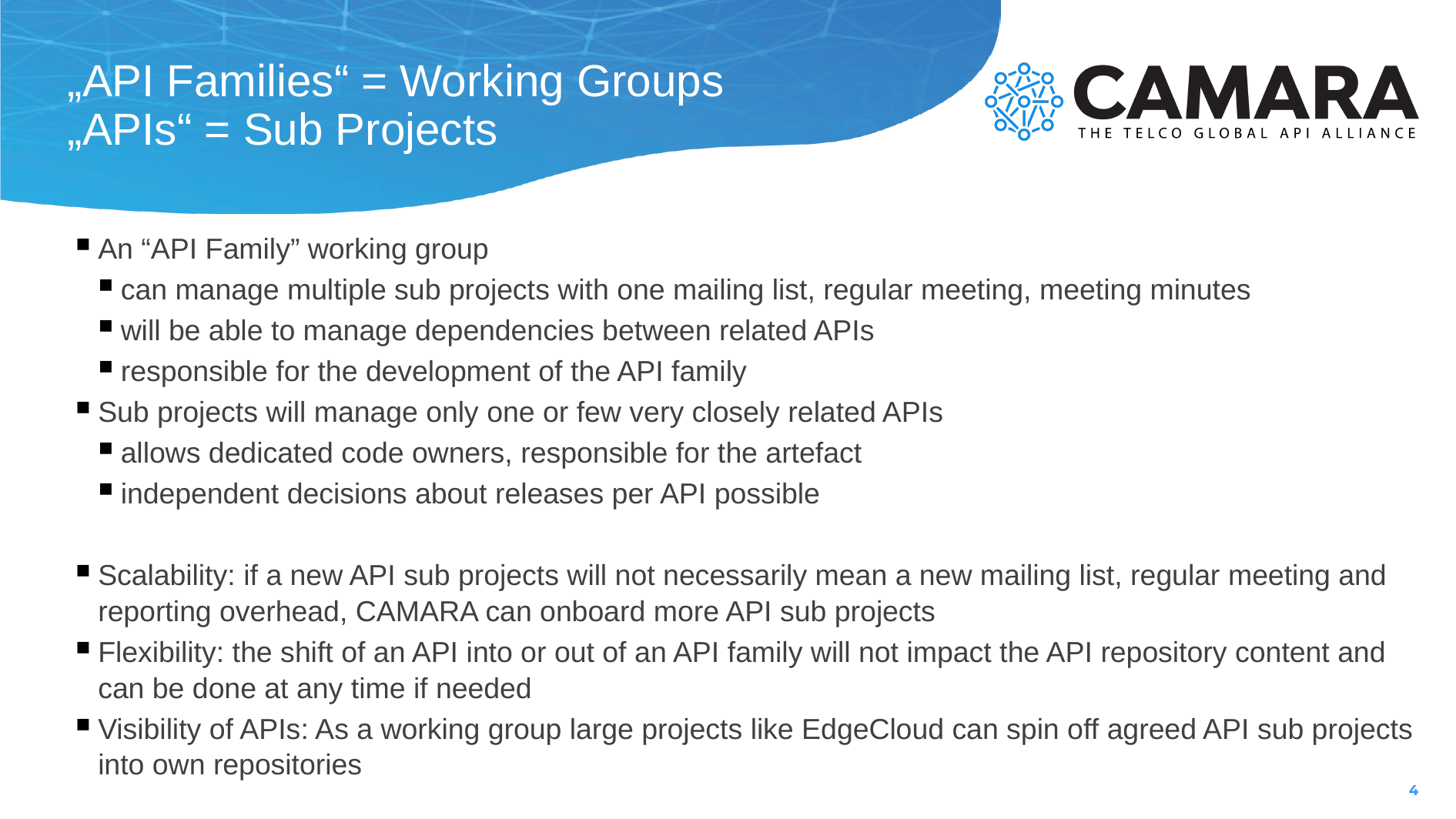

# „API Families“ = Working Groups „APIs“ = Sub Projects
An “API Family” working group
can manage multiple sub projects with one mailing list, regular meeting, meeting minutes
will be able to manage dependencies between related APIs
responsible for the development of the API family
Sub projects will manage only one or few very closely related APIs
allows dedicated code owners, responsible for the artefact
independent decisions about releases per API possible

Scalability: if a new API sub projects will not necessarily mean a new mailing list, regular meeting and reporting overhead, CAMARA can onboard more API sub projects
Flexibility: the shift of an API into or out of an API family will not impact the API repository content and can be done at any time if needed
Visibility of APIs: As a working group large projects like EdgeCloud can spin off agreed API sub projects into own repositories